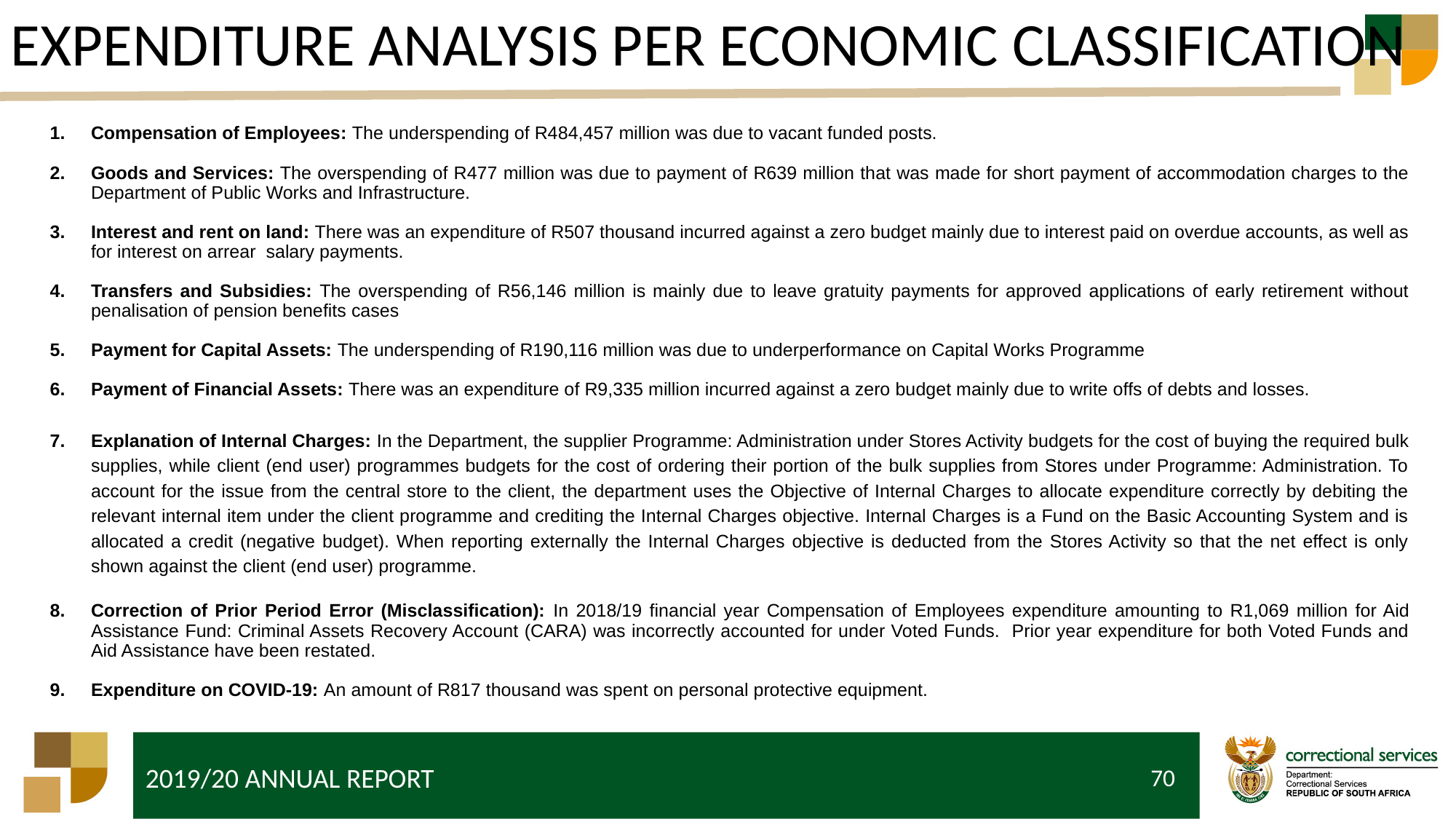

EXPENDITURE ANALYSIS PER ECONOMIC CLASSIFICATION
Compensation of Employees: The underspending of R484,457 million was due to vacant funded posts.
Goods and Services: The overspending of R477 million was due to payment of R639 million that was made for short payment of accommodation charges to the Department of Public Works and Infrastructure.
Interest and rent on land: There was an expenditure of R507 thousand incurred against a zero budget mainly due to interest paid on overdue accounts, as well as for interest on arrear  salary payments.
Transfers and Subsidies: The overspending of R56,146 million is mainly due to leave gratuity payments for approved applications of early retirement without penalisation of pension benefits cases
Payment for Capital Assets: The underspending of R190,116 million was due to underperformance on Capital Works Programme
Payment of Financial Assets: There was an expenditure of R9,335 million incurred against a zero budget mainly due to write offs of debts and losses.
Explanation of Internal Charges: In the Department, the supplier Programme: Administration under Stores Activity budgets for the cost of buying the required bulk supplies, while client (end user) programmes budgets for the cost of ordering their portion of the bulk supplies from Stores under Programme: Administration. To account for the issue from the central store to the client, the department uses the Objective of Internal Charges to allocate expenditure correctly by debiting the relevant internal item under the client programme and crediting the Internal Charges objective. Internal Charges is a Fund on the Basic Accounting System and is allocated a credit (negative budget). When reporting externally the Internal Charges objective is deducted from the Stores Activity so that the net effect is only shown against the client (end user) programme.
Correction of Prior Period Error (Misclassification): In 2018/19 financial year Compensation of Employees expenditure amounting to R1,069 million for Aid Assistance Fund: Criminal Assets Recovery Account (CARA) was incorrectly accounted for under Voted Funds.  Prior year expenditure for both Voted Funds and Aid Assistance have been restated.
Expenditure on COVID-19: An amount of R817 thousand was spent on personal protective equipment.

70